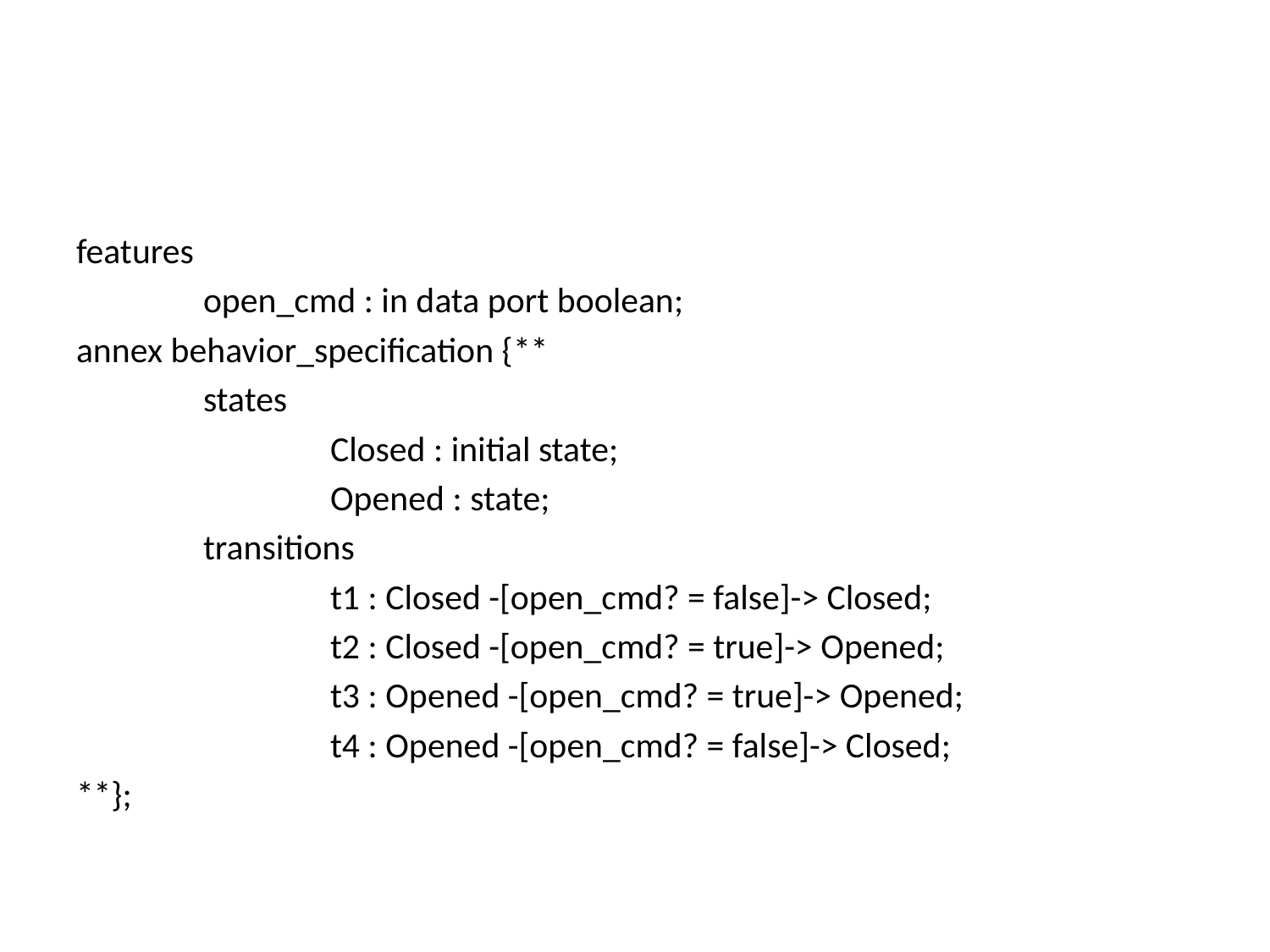

#
features
	open_cmd : in data port boolean;
annex behavior_specification {**
	states
		Closed : initial state;
		Opened : state;
	transitions
		t1 : Closed -[open_cmd? = false]-> Closed;
		t2 : Closed -[open_cmd? = true]-> Opened;
		t3 : Opened -[open_cmd? = true]-> Opened;
		t4 : Opened -[open_cmd? = false]-> Closed;
**};